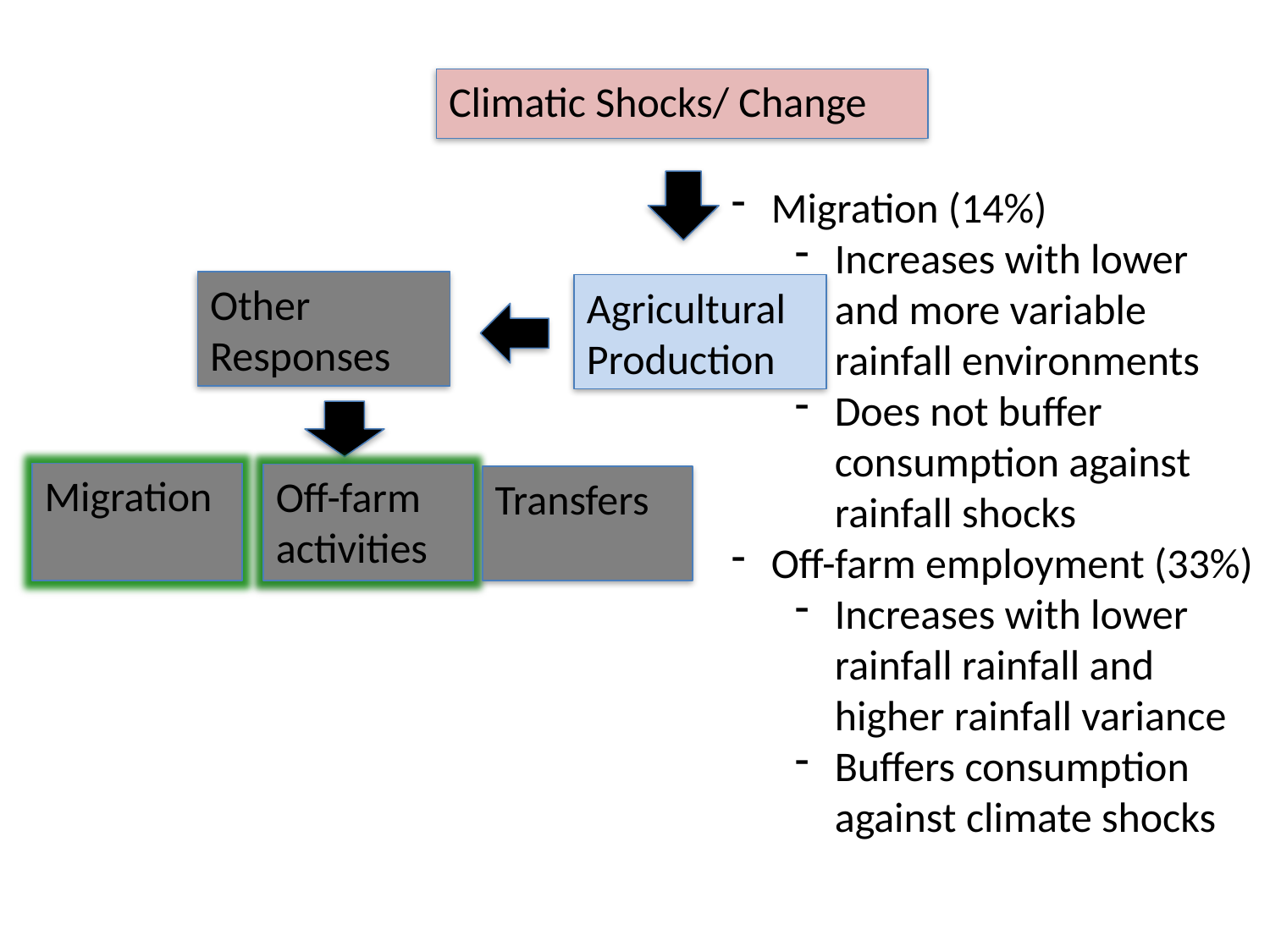

Climatic Shocks/ Change

Migration (14%)
Increases with lower and more variable rainfall environments
Does not buffer consumption against rainfall shocks
Off-farm employment (33%)
Increases with lower rainfall rainfall and higher rainfall variance
Buffers consumption against climate shocks
Other Responses
Agricultural Production

Migration
Off-farm activities
Transfers